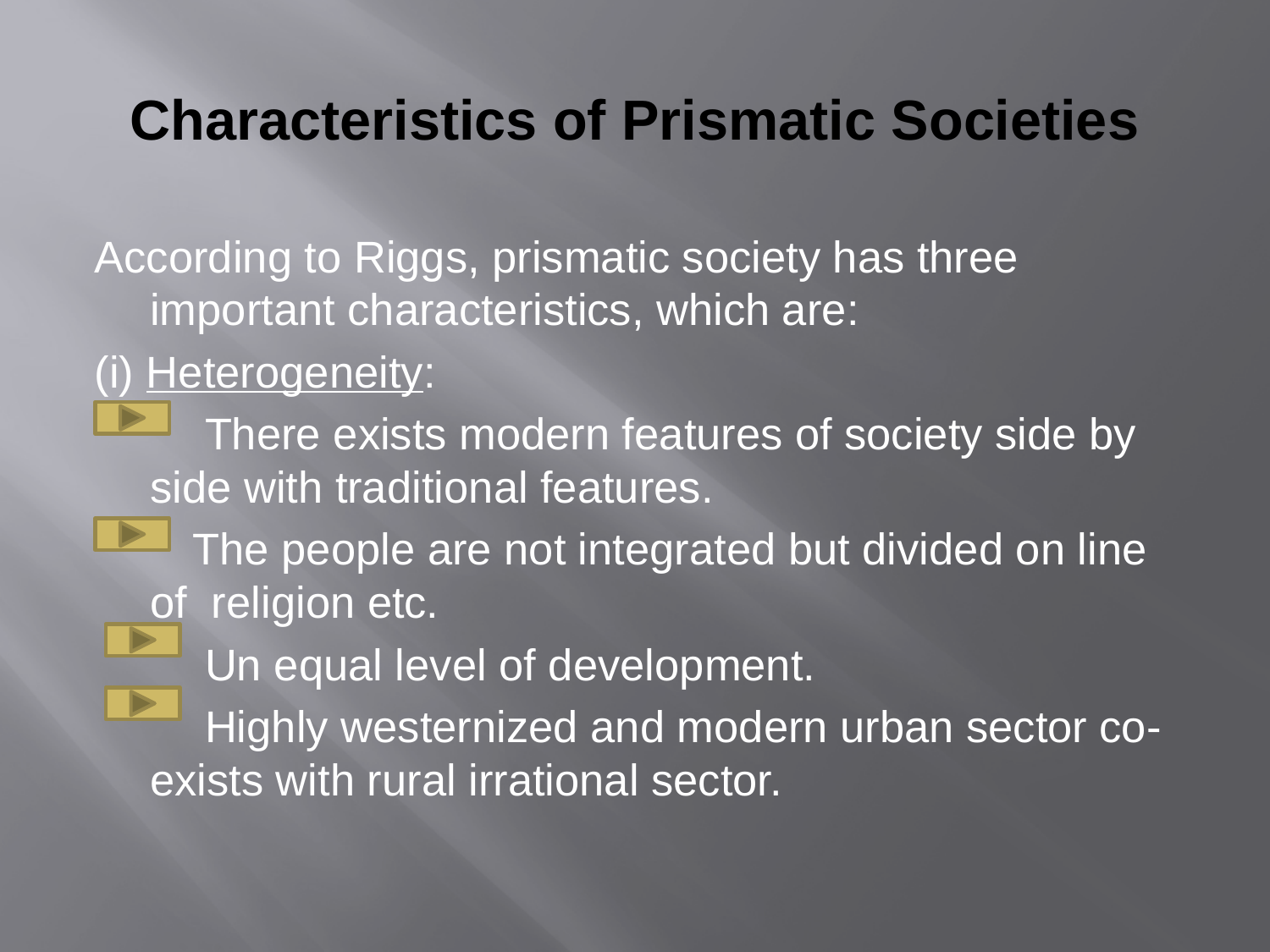

# Characteristics of Prismatic Societies
According to Riggs, prismatic society has three important characteristics, which are:
(i) Heterogeneity:
         There exists modern features of society side by side with traditional features.
        The people are not integrated but divided on line of  religion etc.
         Un equal level of development.
         Highly westernized and modern urban sector co-exists with rural irrational sector.